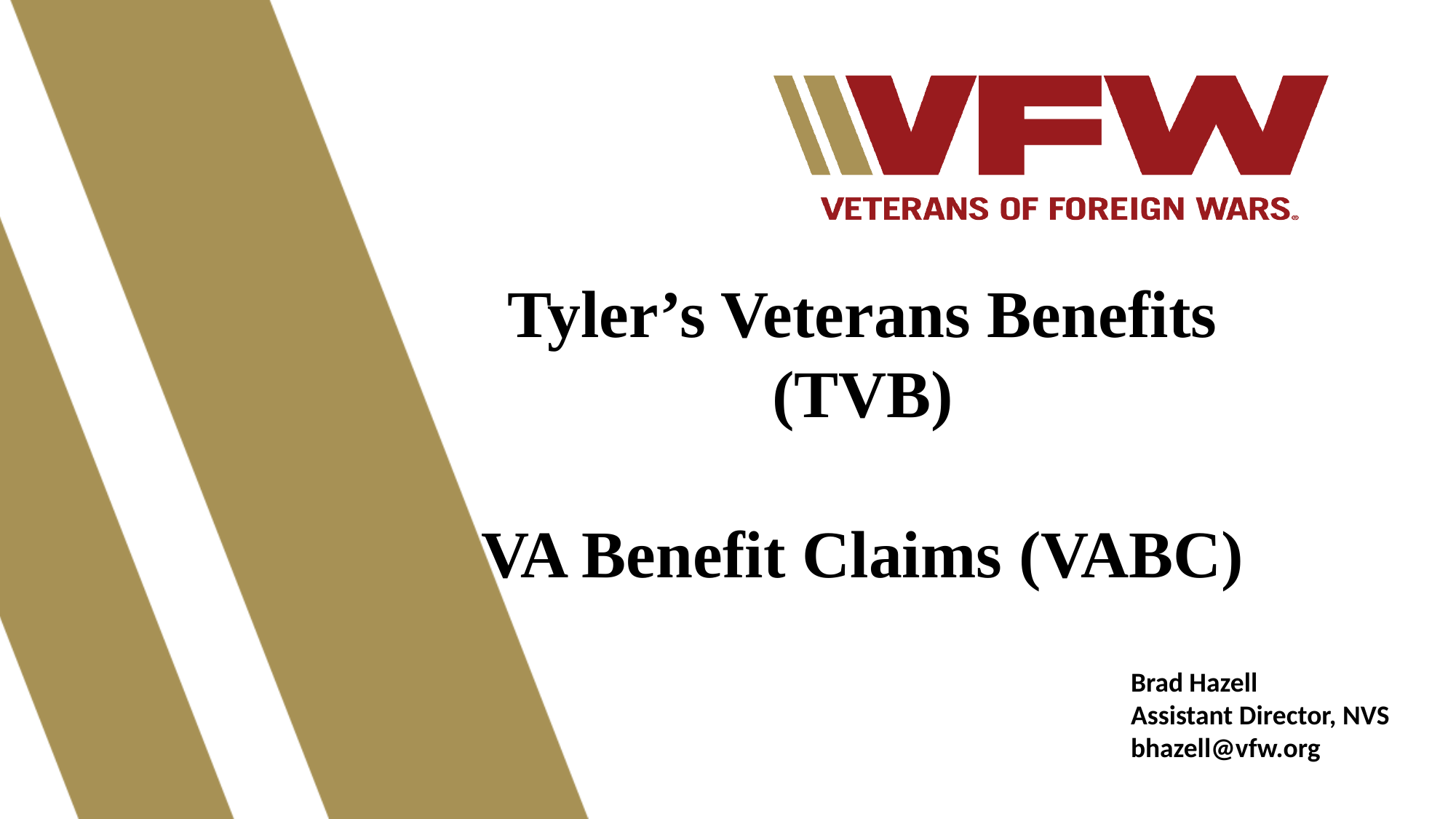

Tyler’s Veterans Benefits (TVB)

VA Benefit Claims (VABC)
Brad Hazell
Assistant Director, NVS
bhazell@vfw.org